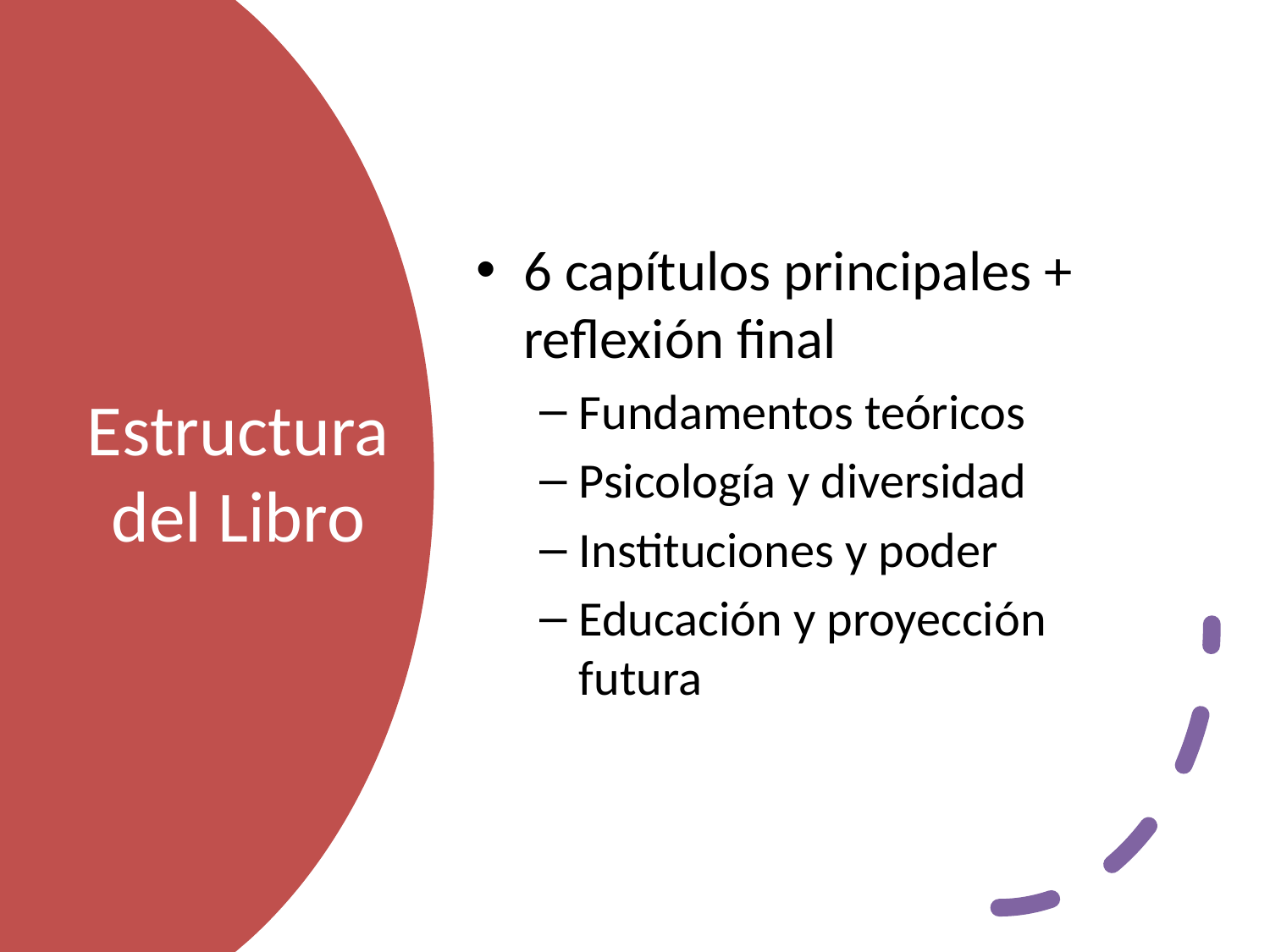

6 capítulos principales + reflexión final
Fundamentos teóricos
Psicología y diversidad
Instituciones y poder
Educación y proyección futura
# Estructura del Libro